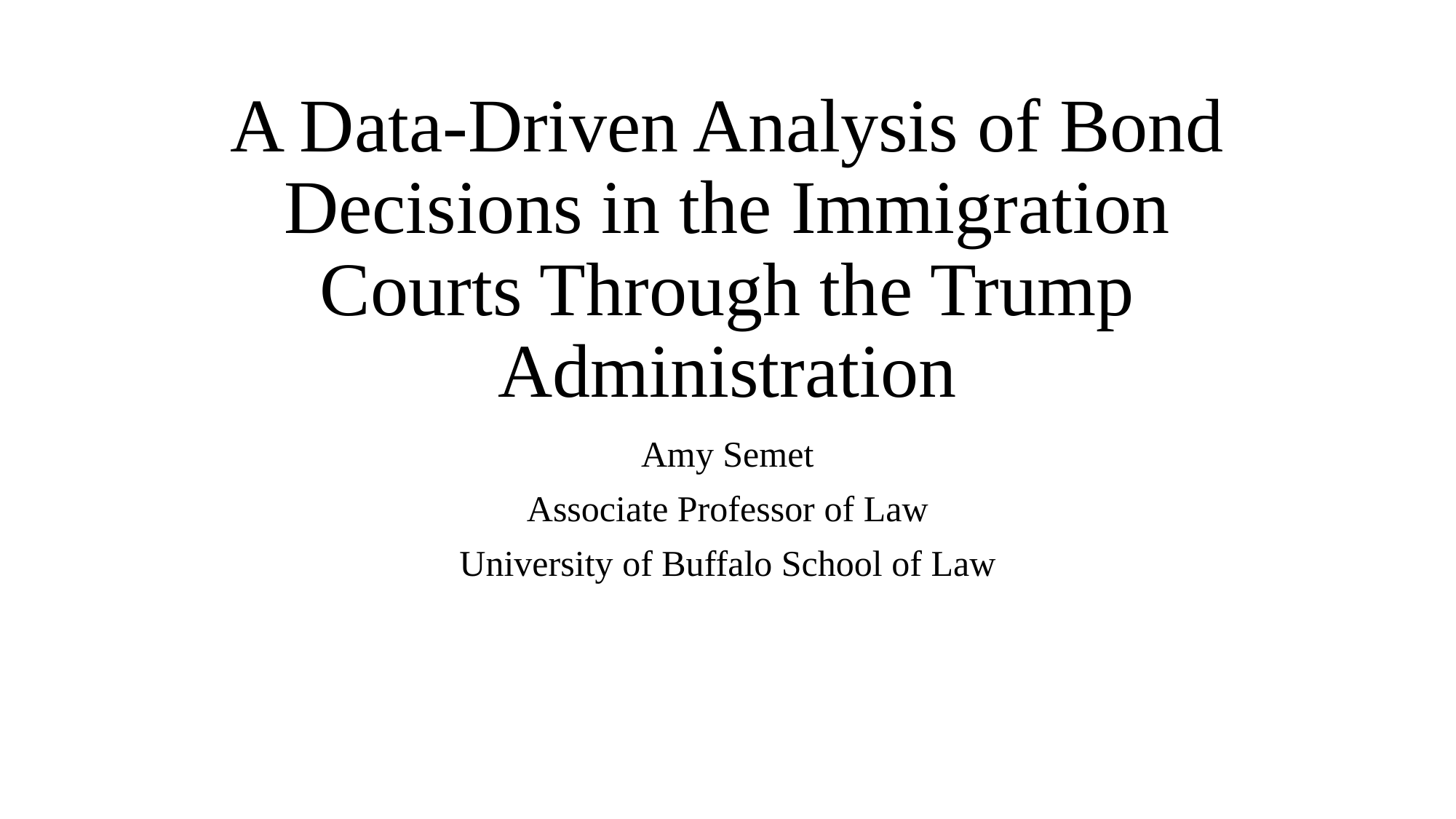

# A Data-Driven Analysis of Bond Decisions in the Immigration Courts Through the Trump Administration
Amy Semet
Associate Professor of Law
University of Buffalo School of Law